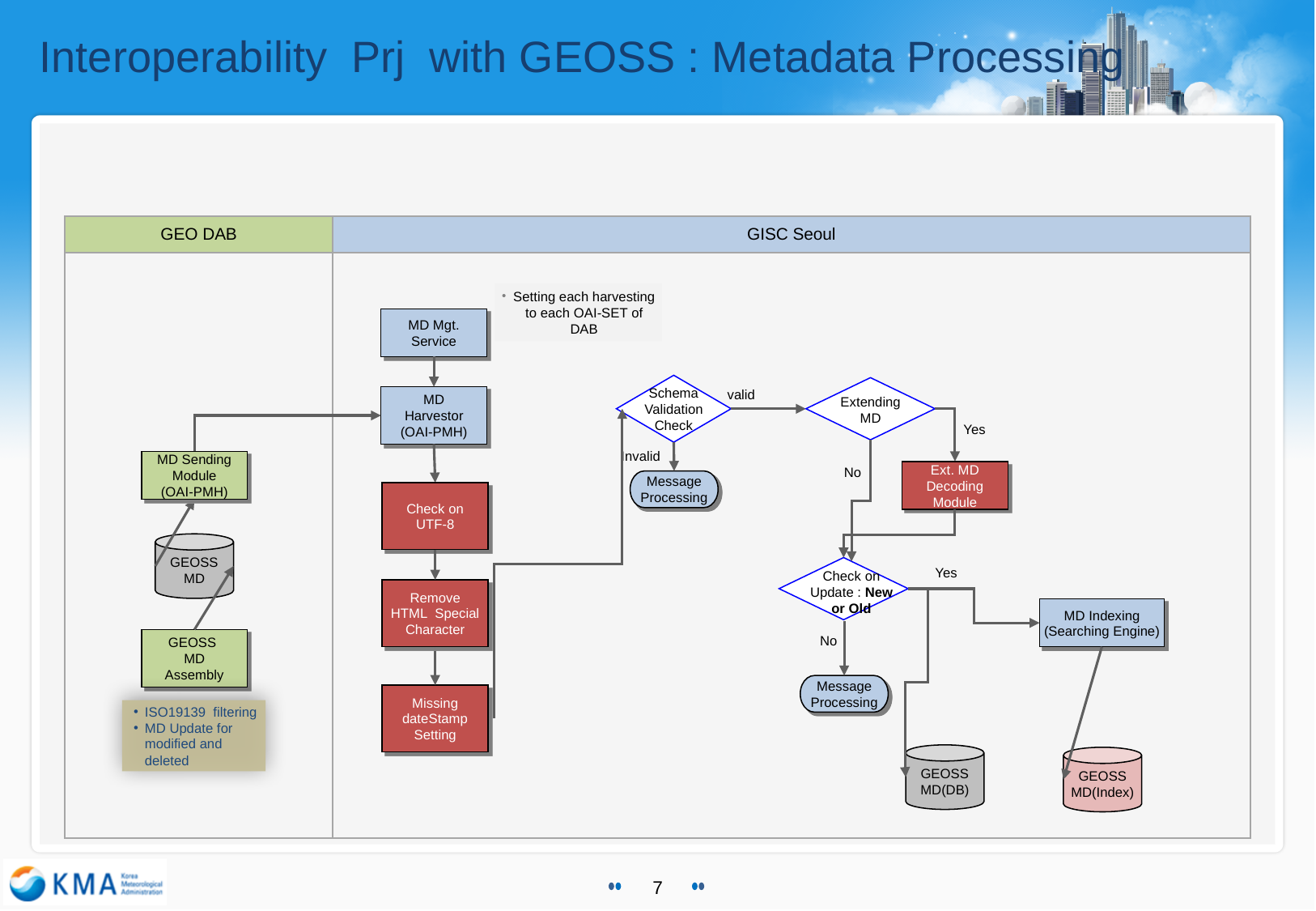

Interoperability  Prj  with GEOSS : Metadata Processing
| GEO DAB | GISC Seoul |
| --- | --- |
|  |  |
Setting each harvesting to each OAI-SET of DAB
MD Mgt.
Service

valid
Schema
Validation
Check
MD
Harvestor
(OAI-PMH)
Extending
MD

Yes
Invalid
MD Sending Module
(OAI-PMH)
No
Ext. MD
Decoding Module
Message
Processing
Check on
UTF-8
GEOSS
MD
Yes

Check on Update : New or Old
Remove
HTML  Special Character
MD Indexing
(Searching Engine)
No
GEOSS
MD
Assembly

Message
Processing

Missing dateStamp
Setting
ISO19139  filtering
MD Update for modified and deleted
GEOSS
MD(DB)
GEOSS
MD(Index)